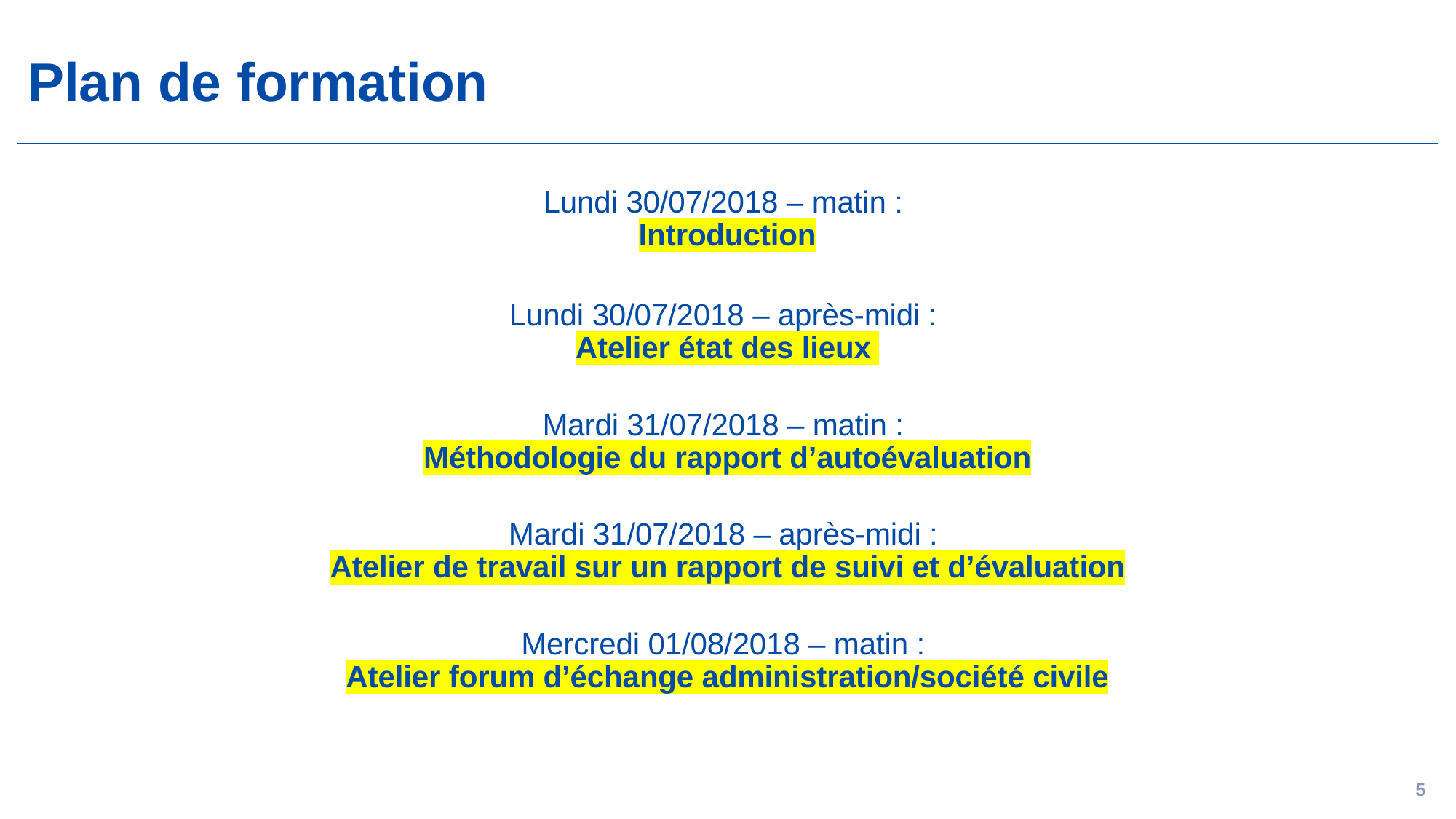

# Plan de formation
Lundi 30/07/2018 – matin :
Introduction
Lundi 30/07/2018 – après-midi :
Atelier état des lieux
Mardi 31/07/2018 – matin :
Méthodologie du rapport d’autoévaluation
Mardi 31/07/2018 – après-midi :
Atelier de travail sur un rapport de suivi et d’évaluation
Mercredi 01/08/2018 – matin :
Atelier forum d’échange administration/société civile

5